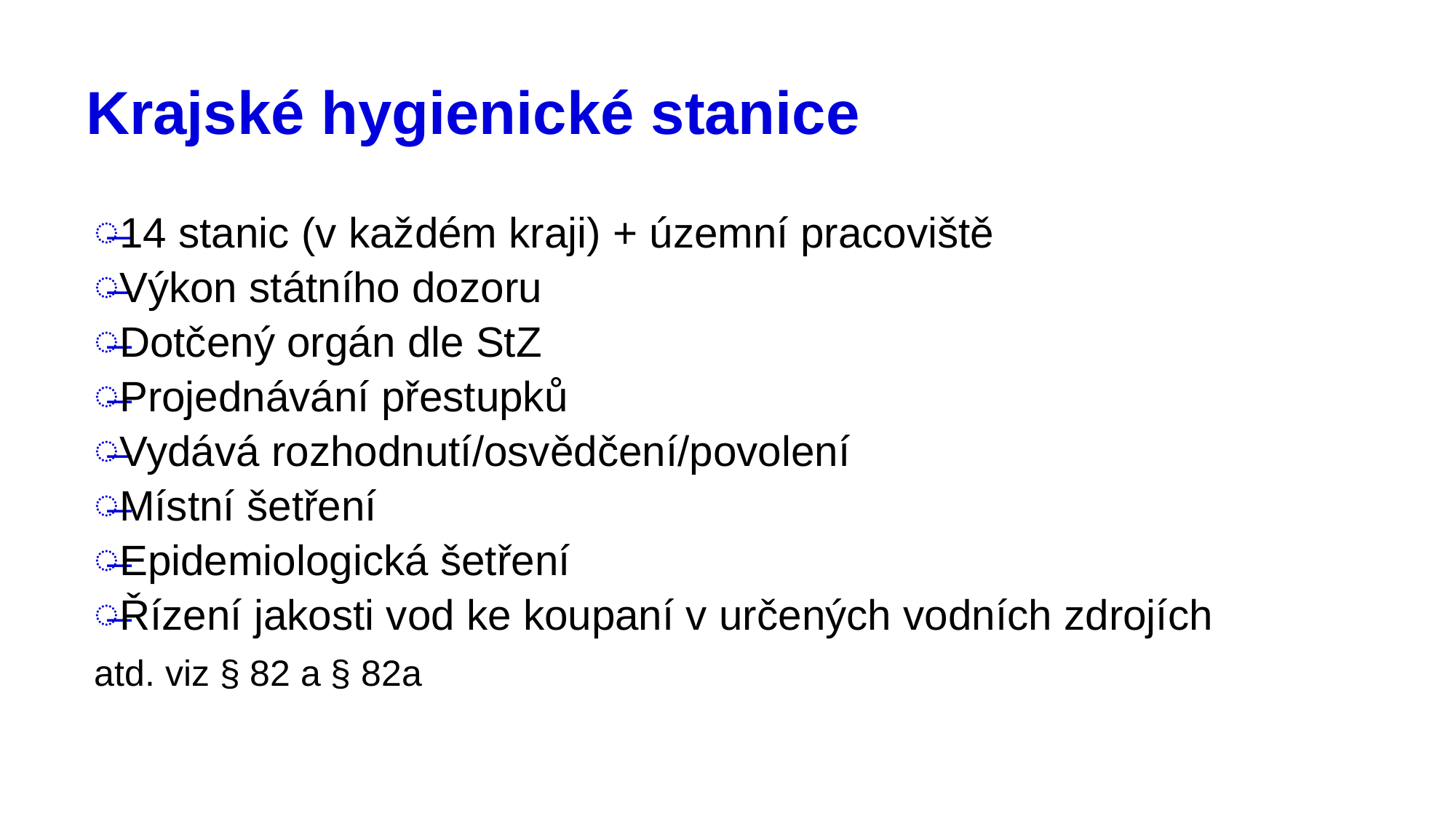

# Krajské hygienické stanice
14 stanic (v každém kraji) + územní pracoviště
Výkon státního dozoru
Dotčený orgán dle StZ
Projednávání přestupků
Vydává rozhodnutí/osvědčení/povolení
Místní šetření
Epidemiologická šetření
Řízení jakosti vod ke koupaní v určených vodních zdrojích
atd. viz § 82 a § 82a